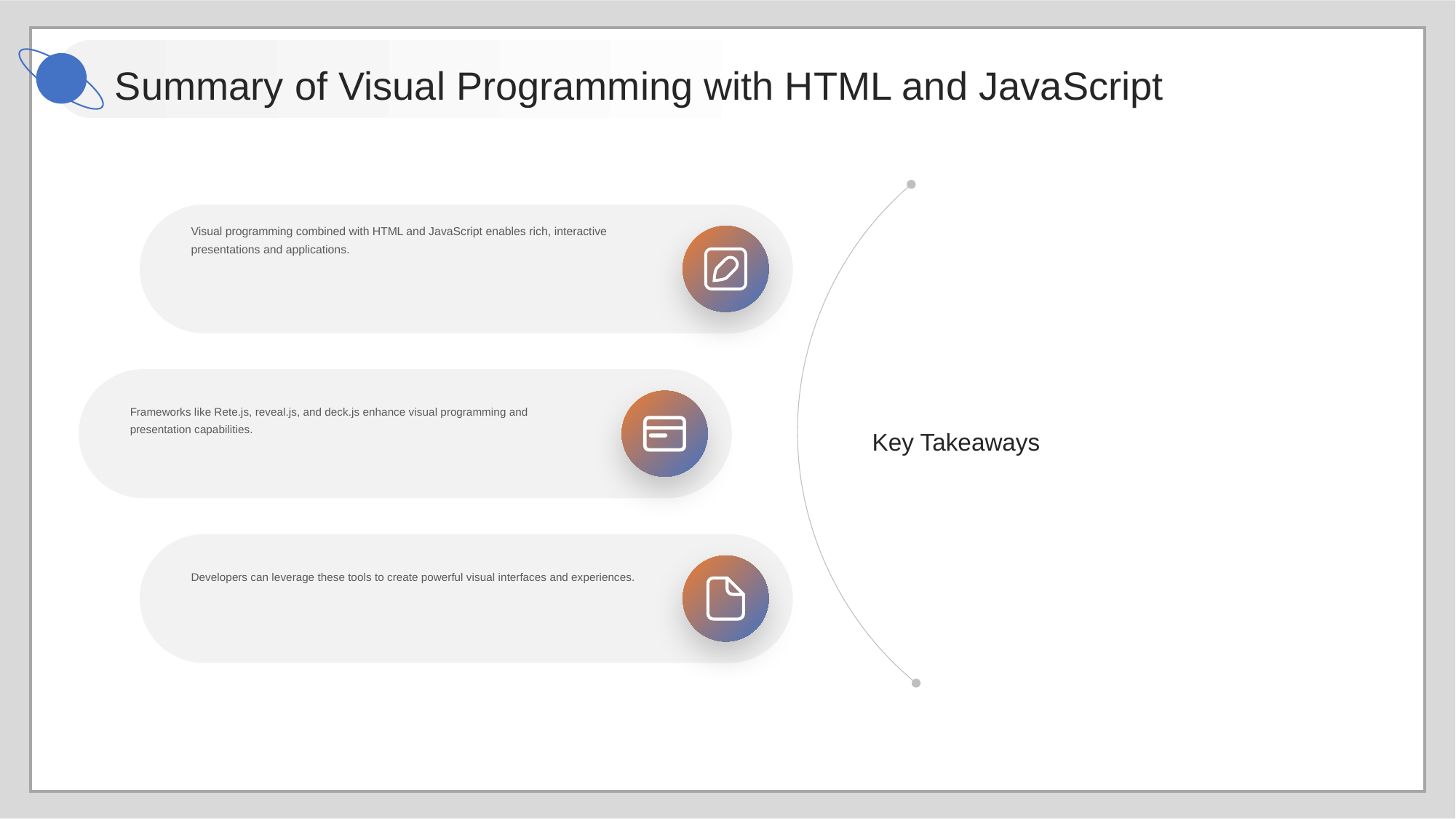

Summary of Visual Programming with HTML and JavaScript

Visual programming combined with HTML and JavaScript enables rich, interactive presentations and applications.

Key Takeaways

Frameworks like Rete.js, reveal.js, and deck.js enhance visual programming and presentation capabilities.

Developers can leverage these tools to create powerful visual interfaces and experiences.